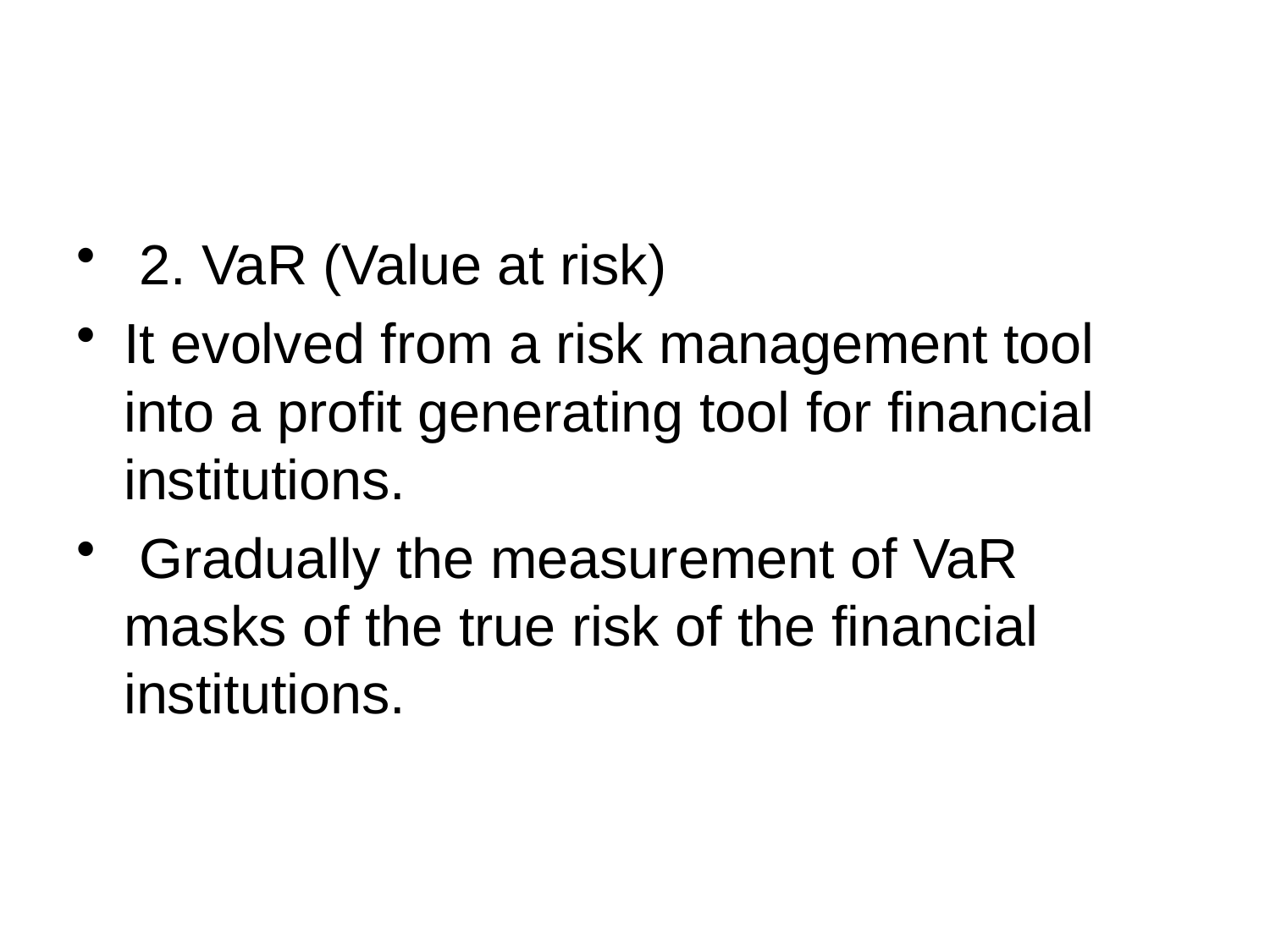

#
 2. VaR (Value at risk)
It evolved from a risk management tool into a profit generating tool for financial institutions.
 Gradually the measurement of VaR masks of the true risk of the financial institutions.